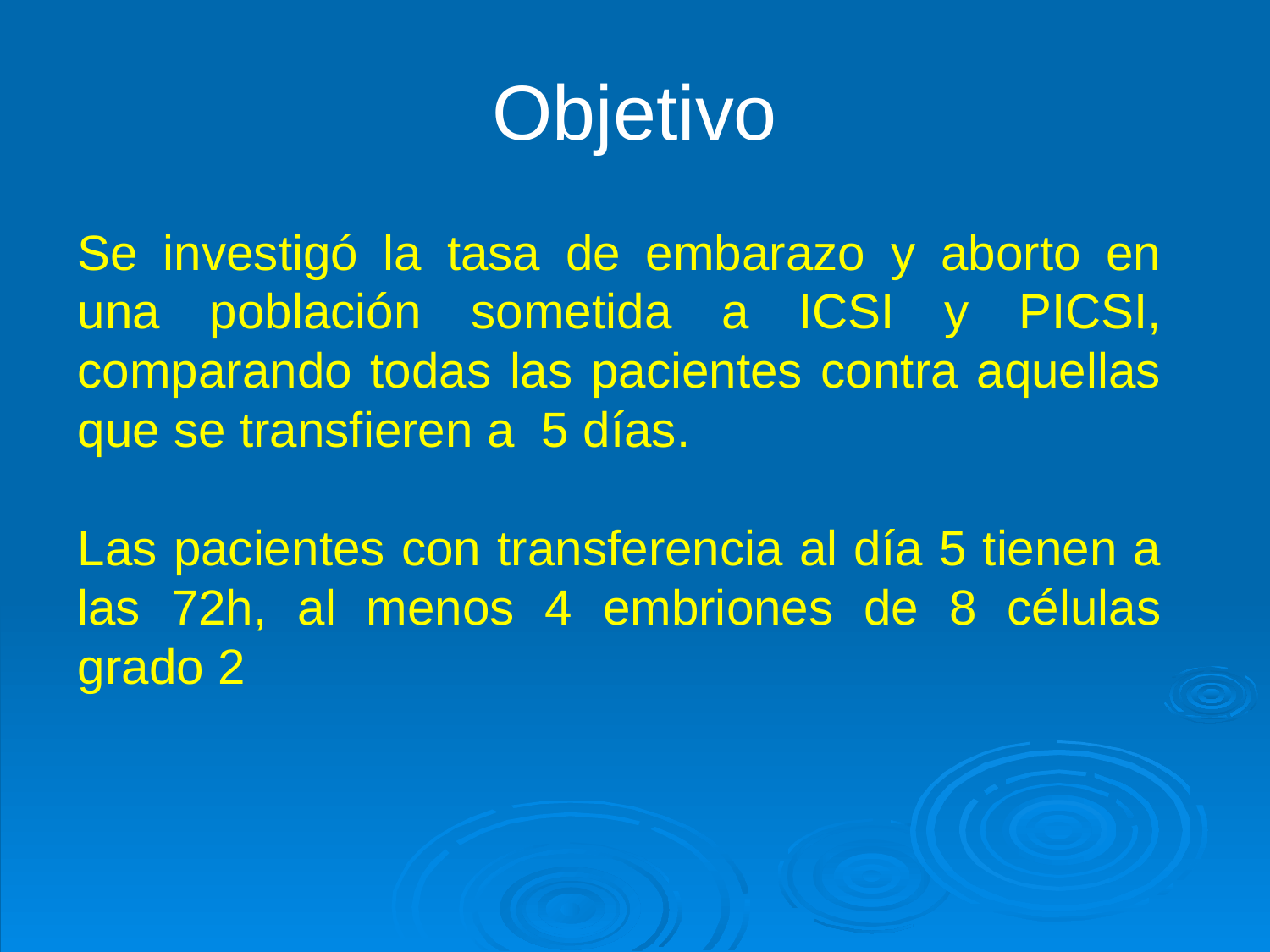

Objetivo
Se investigó la tasa de embarazo y aborto en una población sometida a ICSI y PICSI, comparando todas las pacientes contra aquellas que se transfieren a  5 días.

Las pacientes con transferencia al día 5 tienen a las 72h, al menos 4 embriones de 8 células grado 2